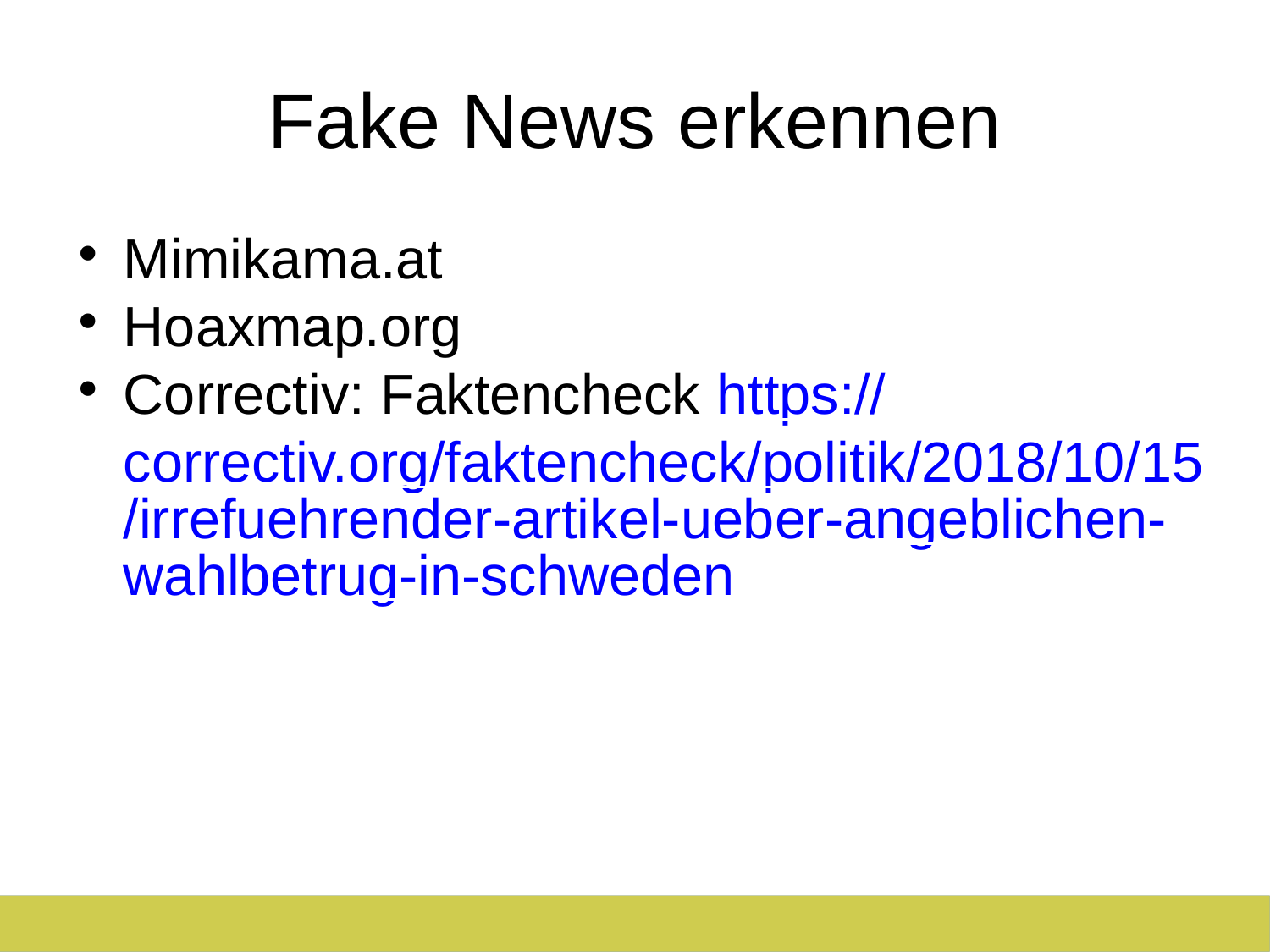

Fake News erkennen
Mimikama.at
Hoaxmap.org
Correctiv: Faktencheck https://correctiv.org/faktencheck/politik/2018/10/15/irrefuehrender-artikel-ueber-angeblichen-wahlbetrug-in-schweden